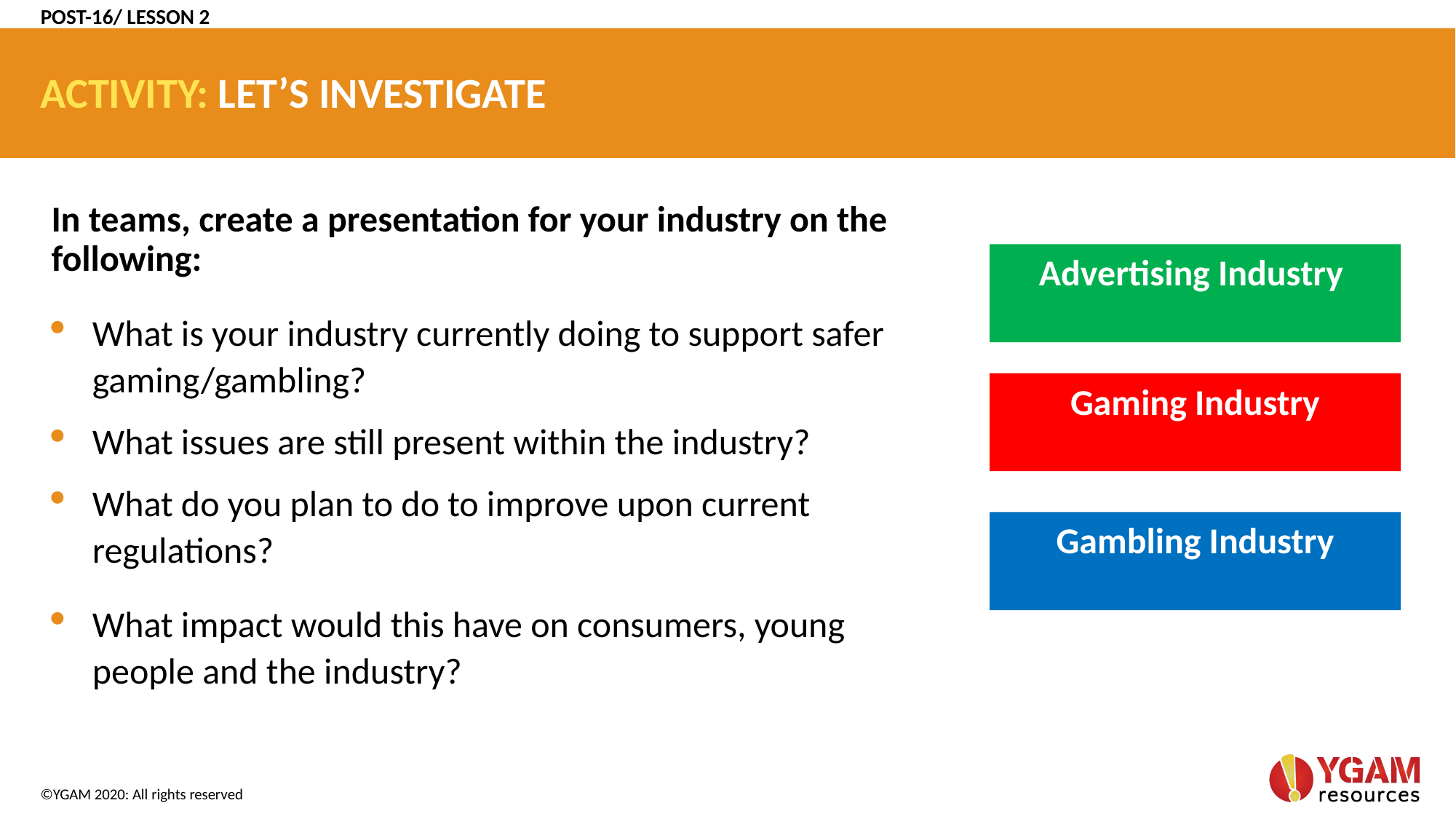

POST-16/ LESSON 2
# ACTIVITY: LET’S INVESTIGATE
In teams, create a presentation for your industry on the following:
What is your industry currently doing to support safer gaming/gambling?
What issues are still present within the industry?
What do you plan to do to improve upon current regulations?
What impact would this have on consumers, young people and the industry?

Advertising Industry

Gaming Industry

Gambling Industry